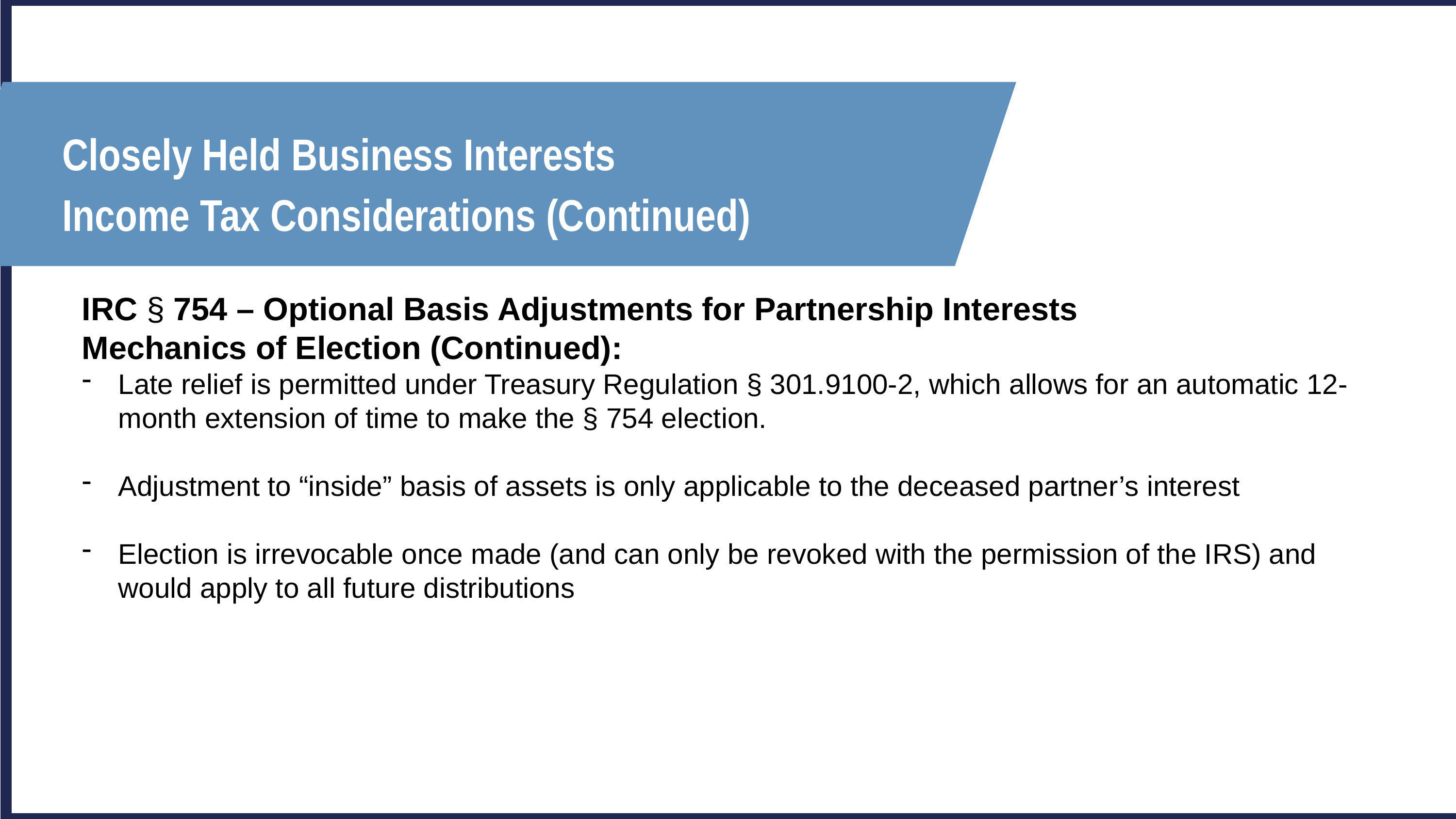

Closely Held Business Interests
Income Tax Considerations (Continued)
IRC § 754 – Optional Basis Adjustments for Partnership Interests
Mechanics of Election (Continued):
Late relief is permitted under Treasury Regulation § 301.9100-2, which allows for an automatic 12-month extension of time to make the § 754 election.

Adjustment to “inside” basis of assets is only applicable to the deceased partner’s interest

Election is irrevocable once made (and can only be revoked with the permission of the IRS) and would apply to all future distributions